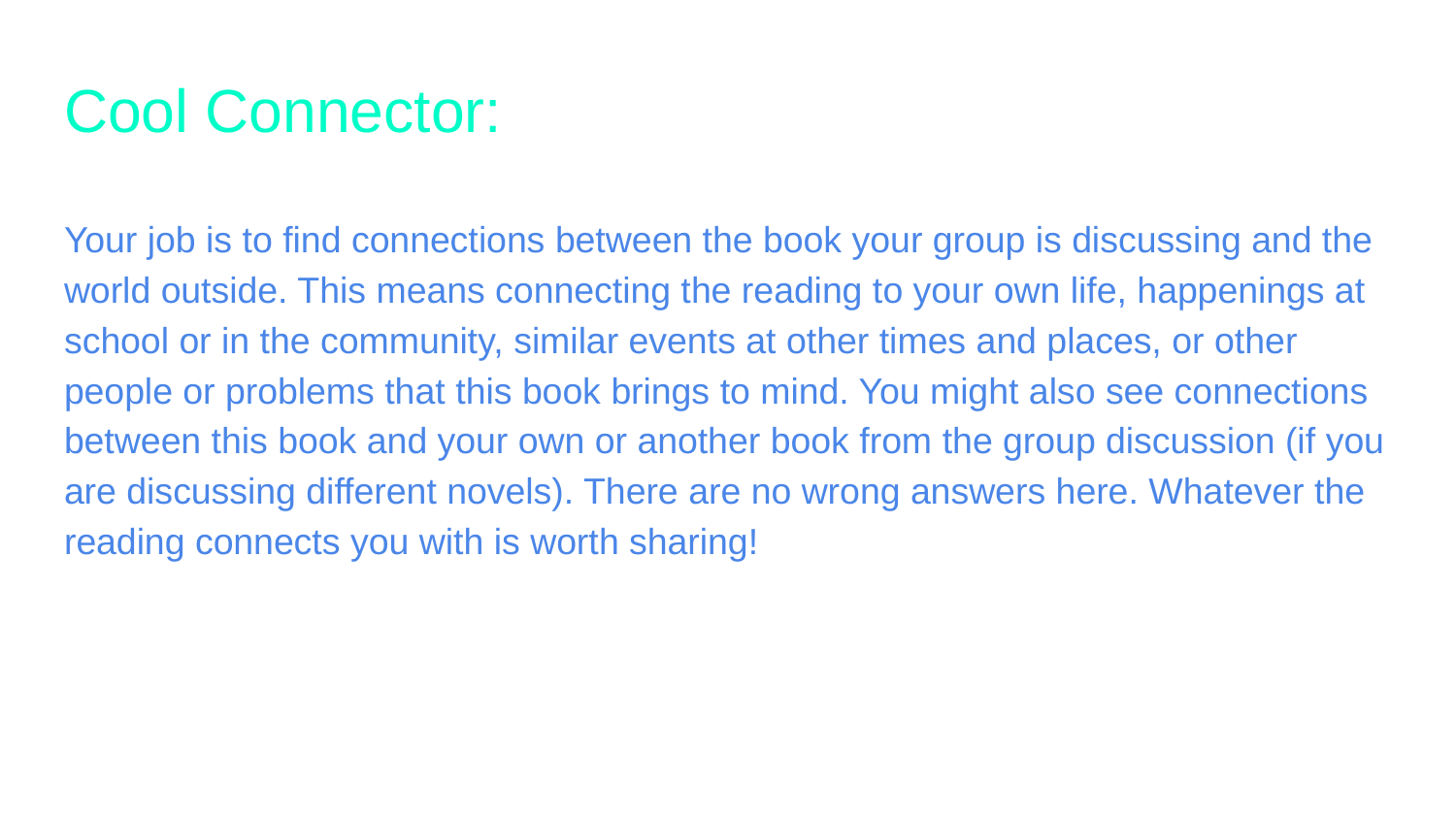

# Cool Connector:
Your job is to find connections between the book your group is discussing and the world outside. This means connecting the reading to your own life, happenings at school or in the community, similar events at other times and places, or other people or problems that this book brings to mind. You might also see connections between this book and your own or another book from the group discussion (if you are discussing different novels). There are no wrong answers here. Whatever the reading connects you with is worth sharing!